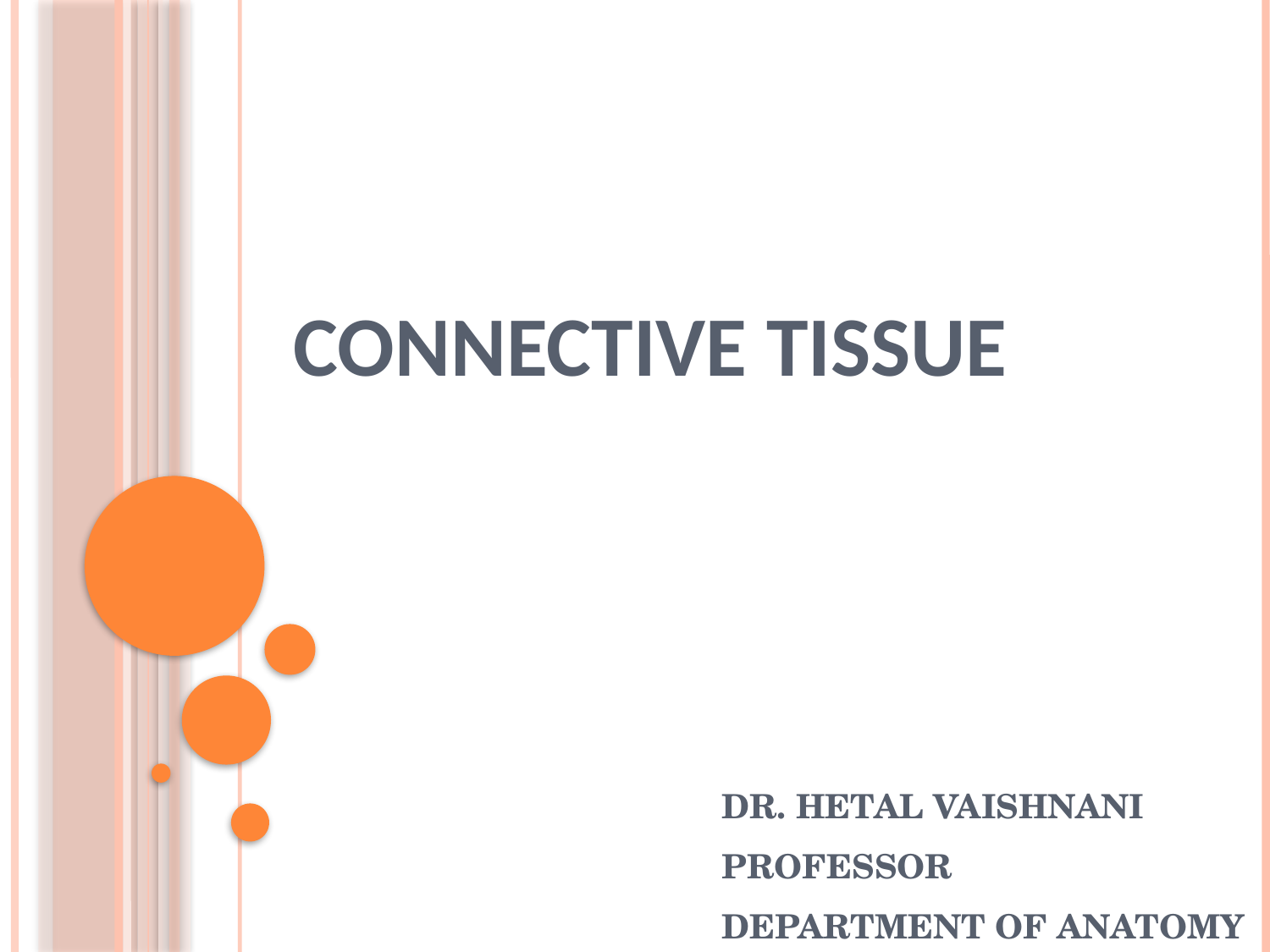

CONNECTIVE TISSUE
# DR. HETAL VAISHNANI PROFESSOR DEPARTMENT OF ANATOMY